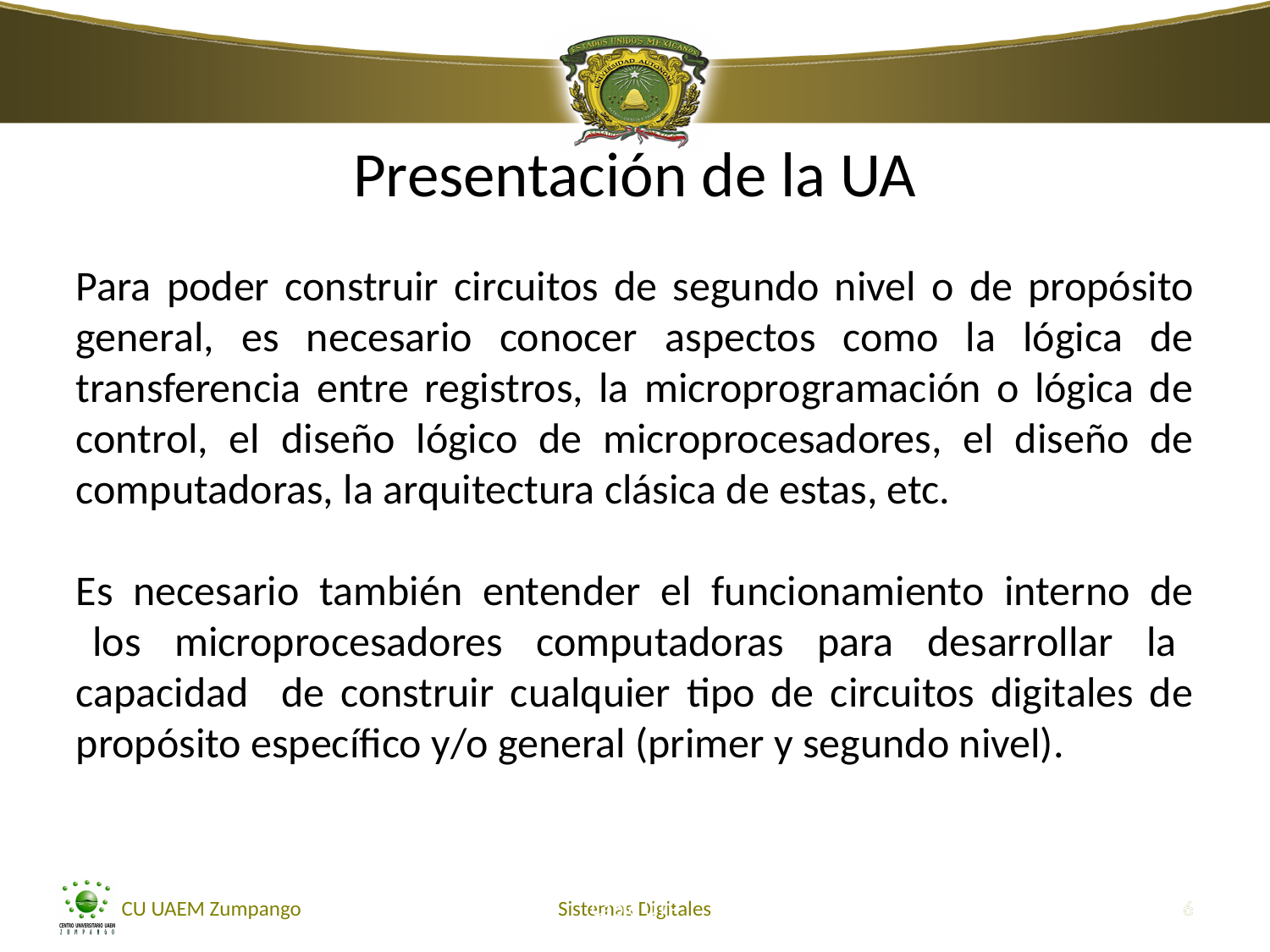

Presentación de la UA
Para poder construir circuitos de segundo nivel o de propósito general, es necesario conocer aspectos como la lógica de transferencia entre registros, la microprogramación o lógica de control, el diseño lógico de microprocesadores, el diseño de computadoras, la arquitectura clásica de estas, etc.

Es  necesario  también  entender  el  funcionamiento  interno  de  los  microprocesadores  computadoras  para  desarrollar  la  capacidad  de construir cualquier tipo de circuitos digitales de propósito específico y/o general (primer y segundo nivel).
CU UAEM Zumpango
Cable UTP
Sistemas Digitales
6
6